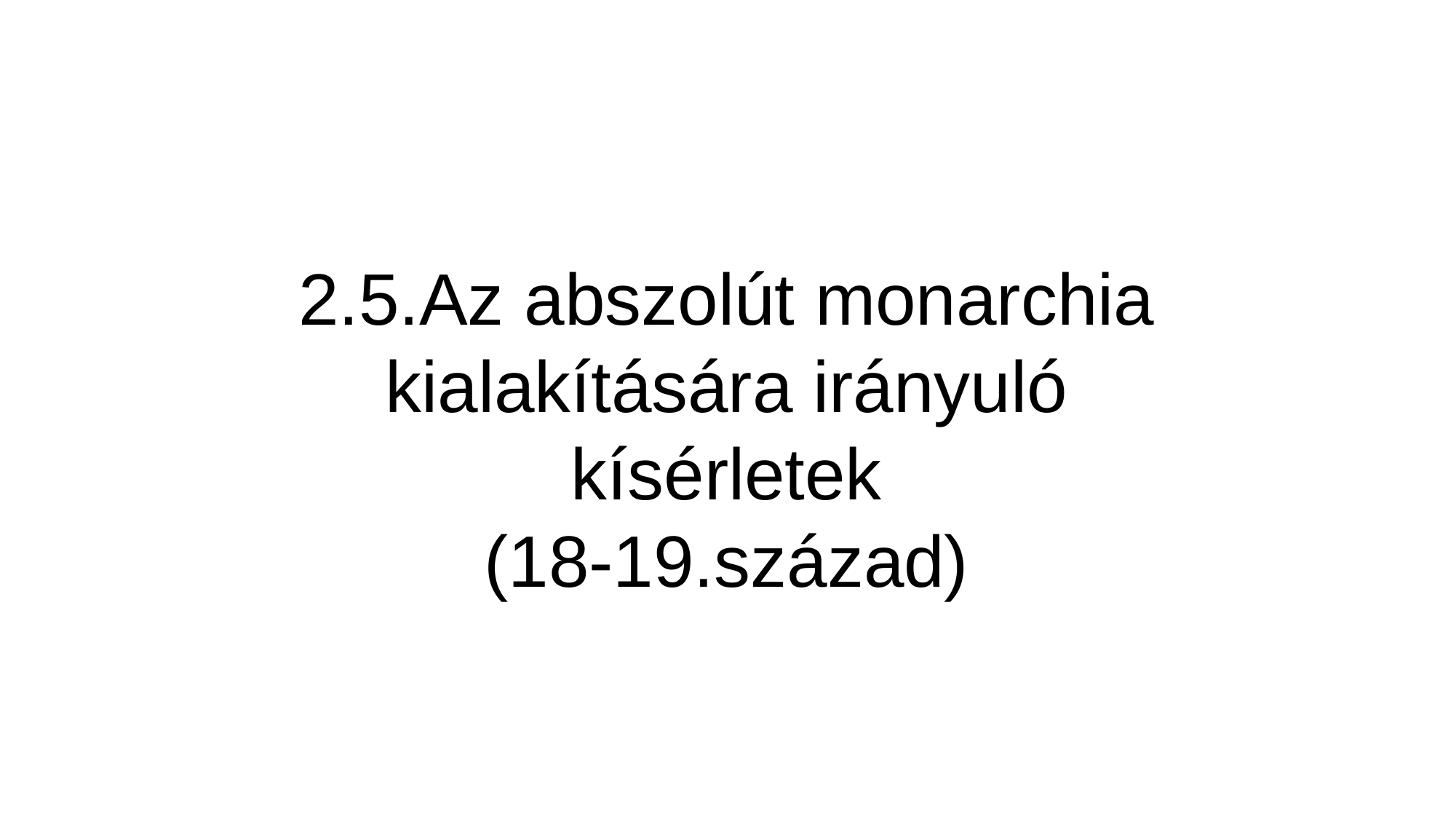

# 2.5.Az abszolút monarchia kialakítására irányuló kísérletek (18-19.század)